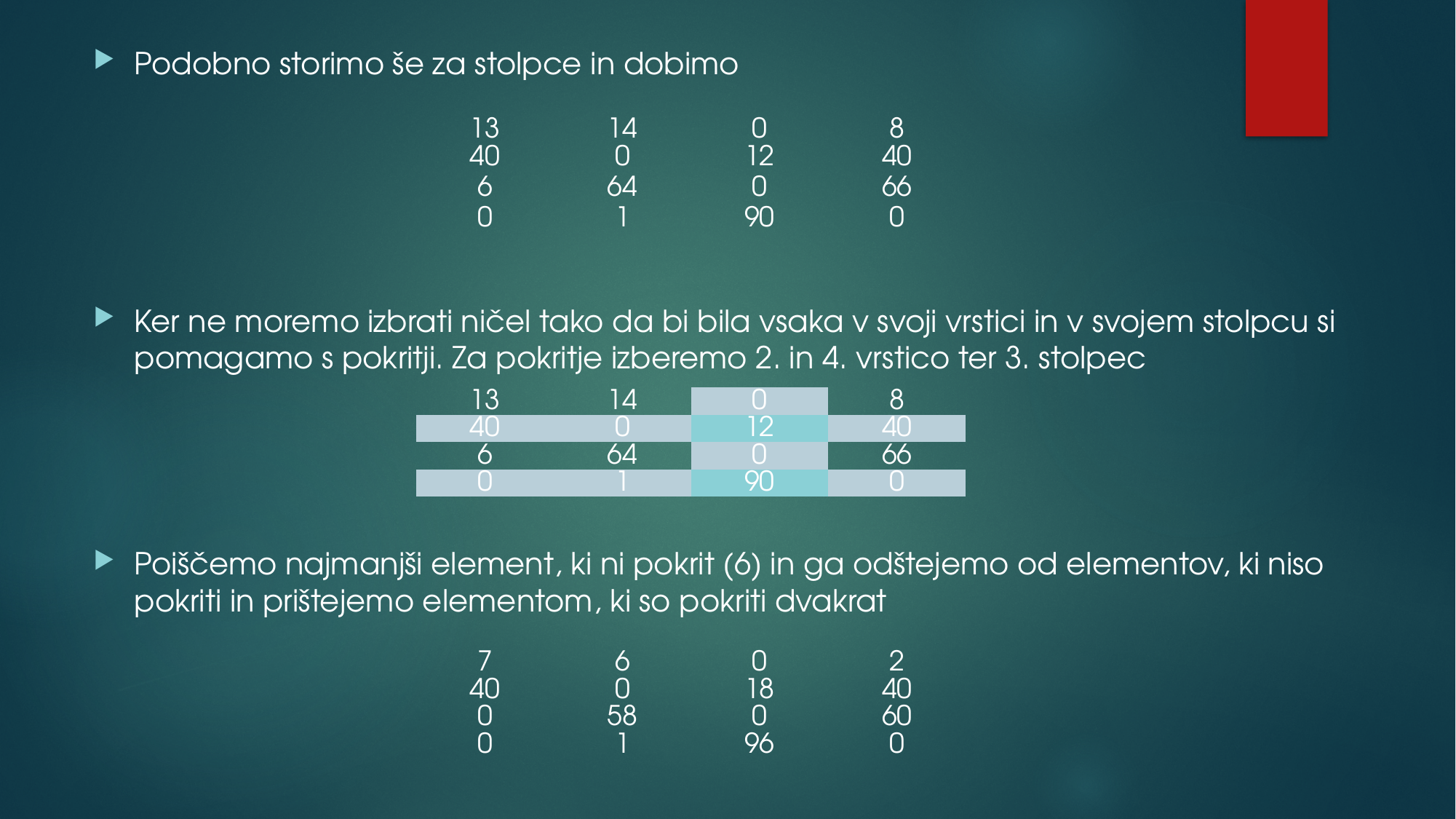

Podobno storimo še za stolpce in dobimo

Ker ne moremo izbrati ničel tako da bi bila vsaka v svoji vrstici in v svojem stolpcu si pomagamo s pokritji. Za pokritje izberemo 2. in 4. vrstico ter 3. stolpec

Poiščemo najmanjši element, ki ni pokrit (6) in ga odštejemo od elementov, ki niso pokriti in prištejemo elementom, ki so pokriti dvakrat
| 13 | 14 | 0 | 8 |
| --- | --- | --- | --- |
| 40 | 0 | 12 | 40 |
| 6 | 64 | 0 | 66 |
| 0 | 1 | 90 | 0 |
| 13 | 14 | 0 | 8 |
| --- | --- | --- | --- |
| 40 | 0 | 12 | 40 |
| 6 | 64 | 0 | 66 |
| 0 | 1 | 90 | 0 |
| 7 | 6 | 0 | 2 |
| --- | --- | --- | --- |
| 40 | 0 | 18 | 40 |
| 0 | 58 | 0 | 60 |
| 0 | 1 | 96 | 0 |